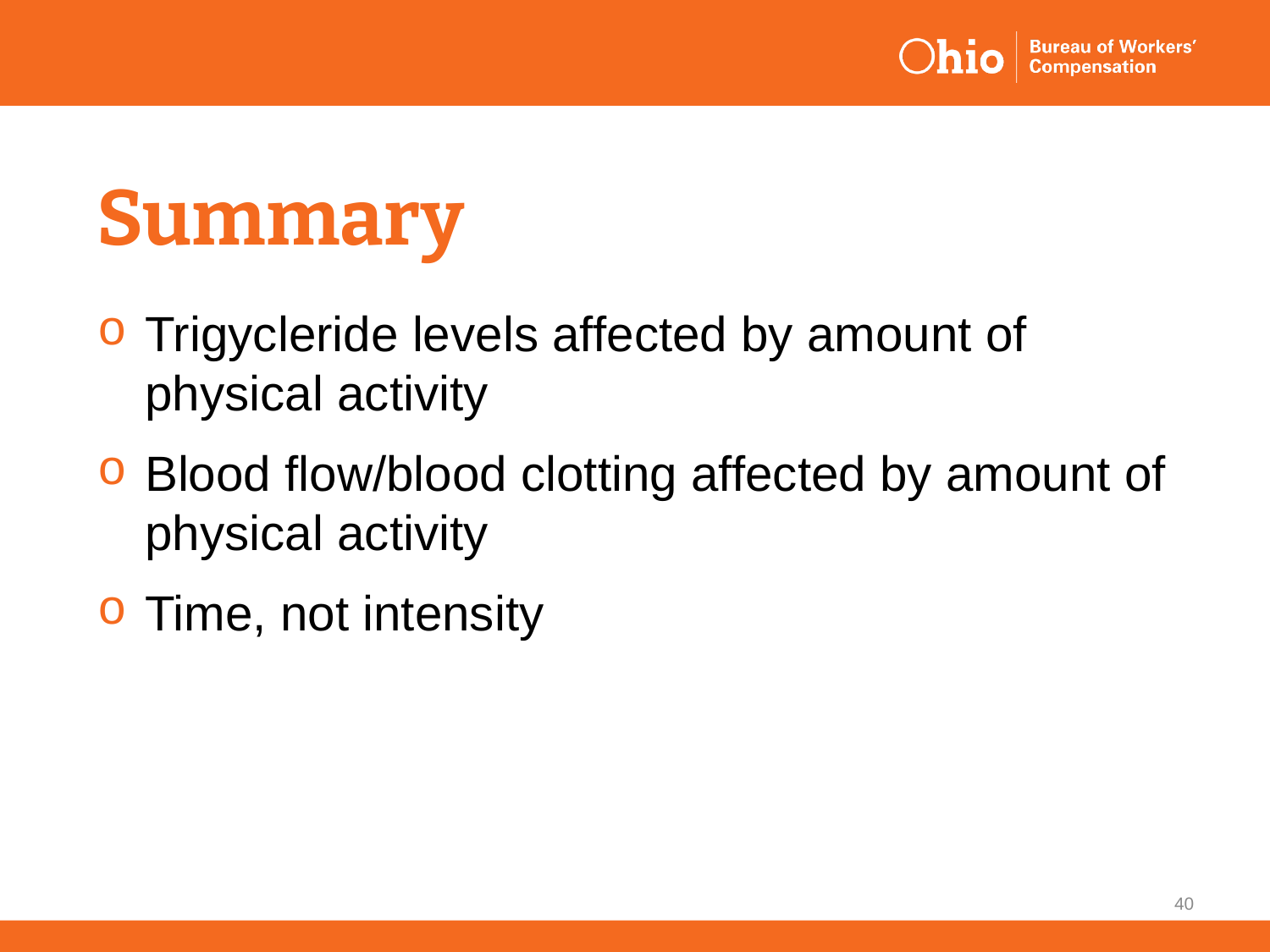

# Summary
Trigycleride levels affected by amount of physical activity
Blood flow/blood clotting affected by amount of physical activity
Time, not intensity

40